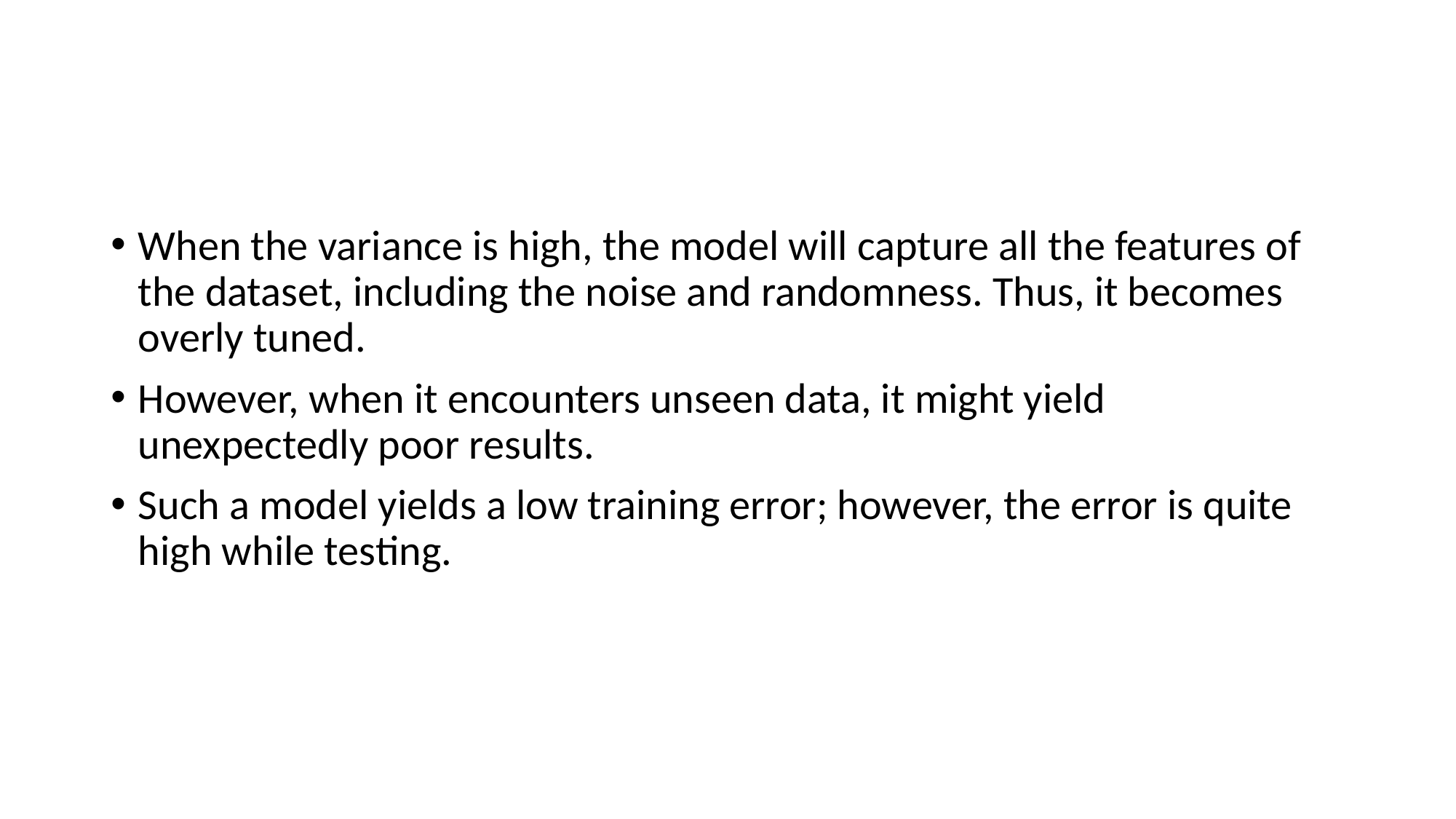

#
When the variance is high, the model will capture all the features of the dataset, including the noise and randomness. Thus, it becomes overly tuned.
However, when it encounters unseen data, it might yield  unexpectedly poor results.
Such a model yields a low training error; however, the error is quite high while testing.